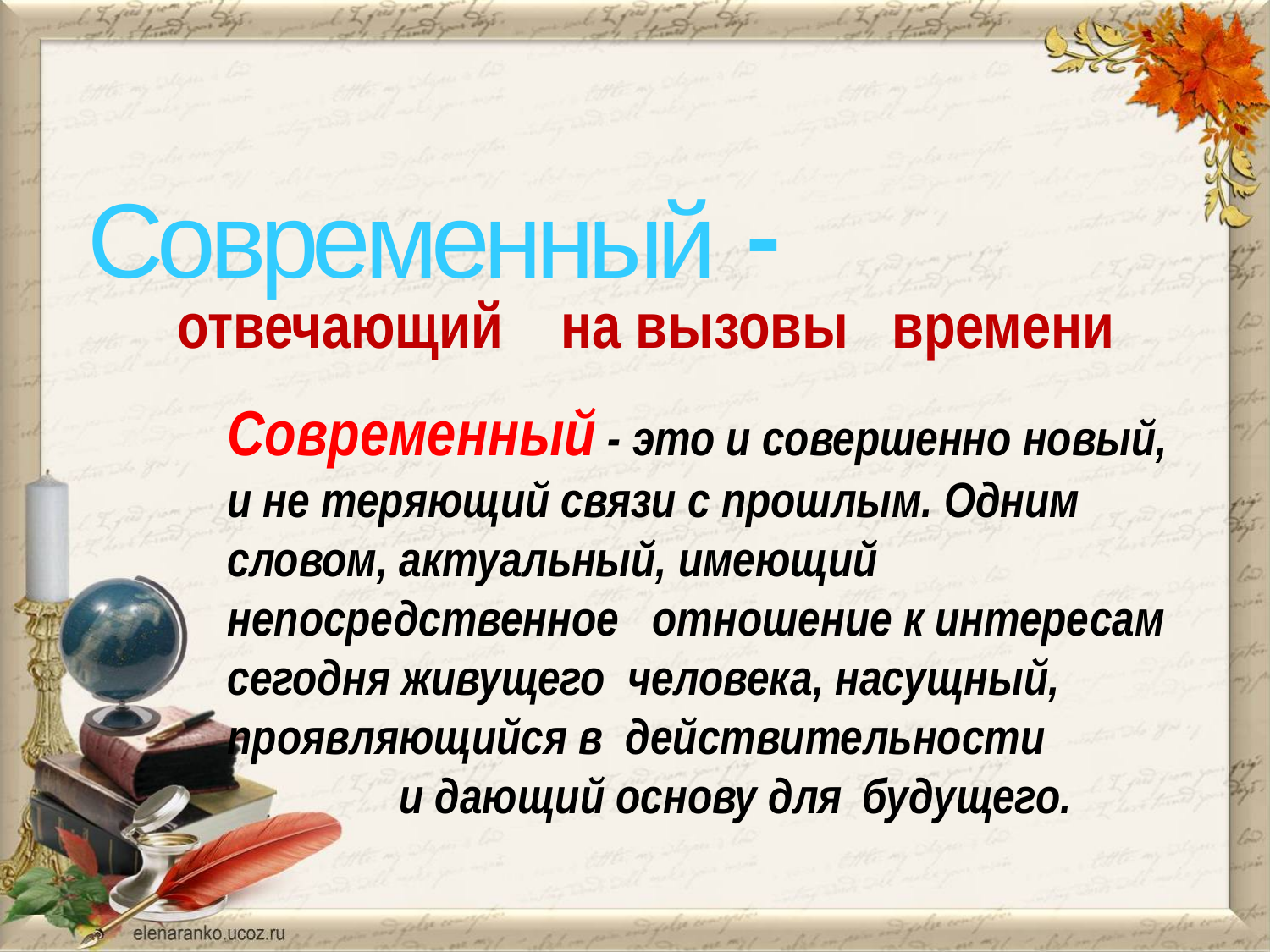

Современный  -

отвечающий    на вызовы   времени
Современный - это и совершенно новый,
и не теряющий связи с прошлым. Одним словом, актуальный, имеющий непосредственное   отношение к интересам сегодня живущего  человека, насущный,  	проявляющийся в  действительности
	    и дающий основу для 	будущего.